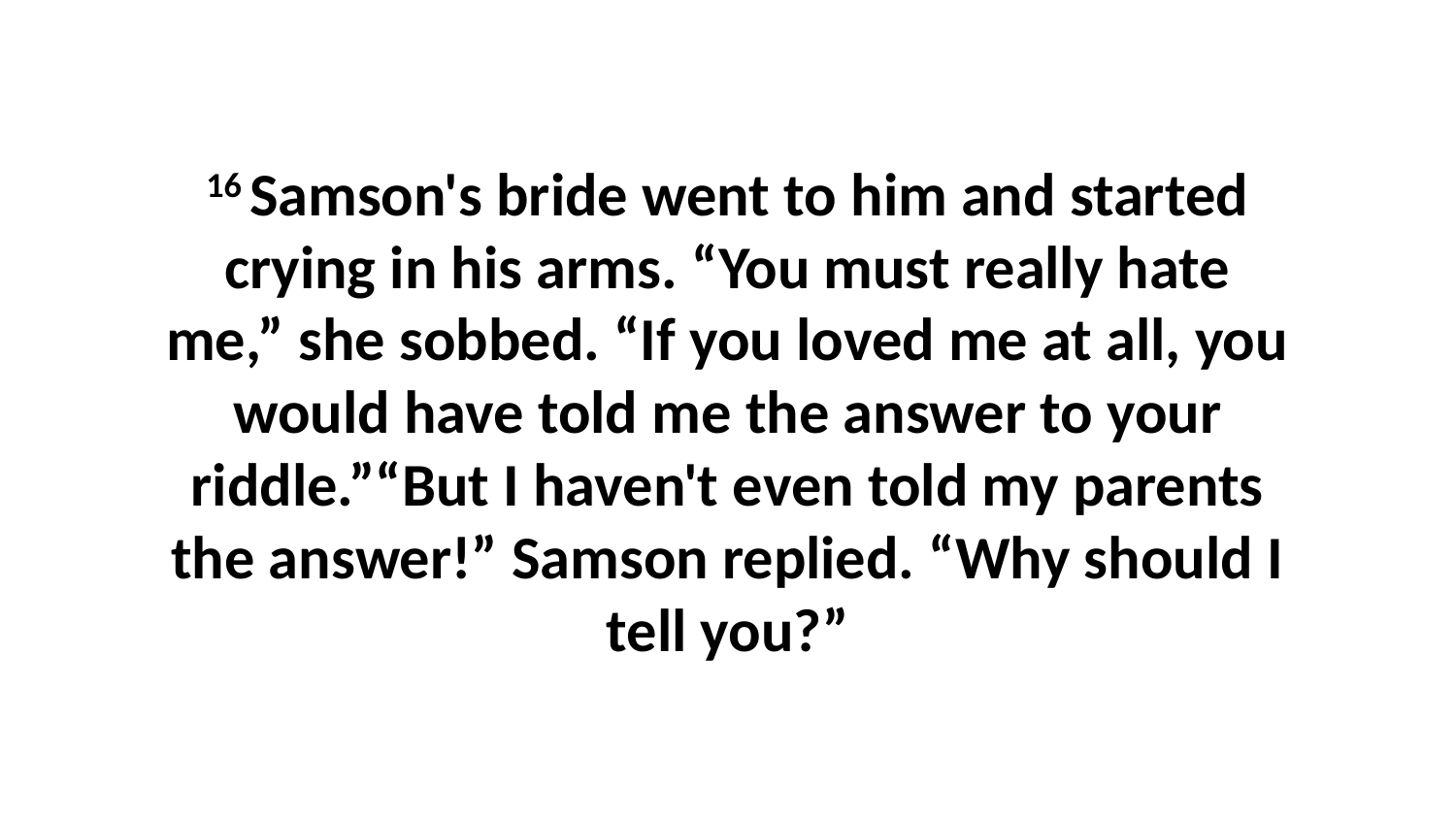

16 Samson's bride went to him and started crying in his arms. “You must really hate me,” she sobbed. “If you loved me at all, you would have told me the answer to your riddle.”“But I haven't even told my parents the answer!” Samson replied. “Why should I tell you?”